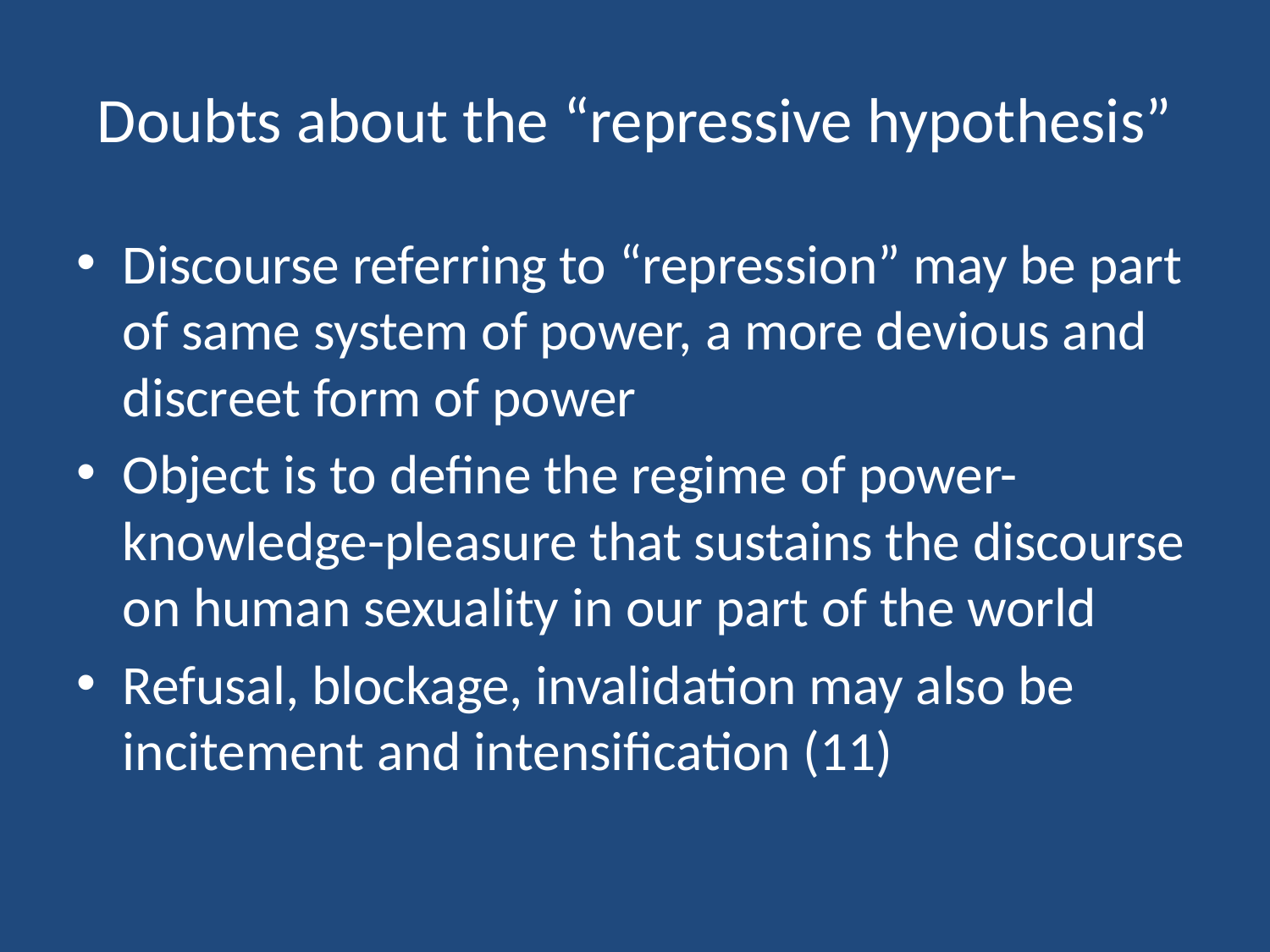

# Doubts about the “repressive hypothesis”
Discourse referring to “repression” may be part of same system of power, a more devious and discreet form of power
Object is to define the regime of power-knowledge-pleasure that sustains the discourse on human sexuality in our part of the world
Refusal, blockage, invalidation may also be incitement and intensification (11)